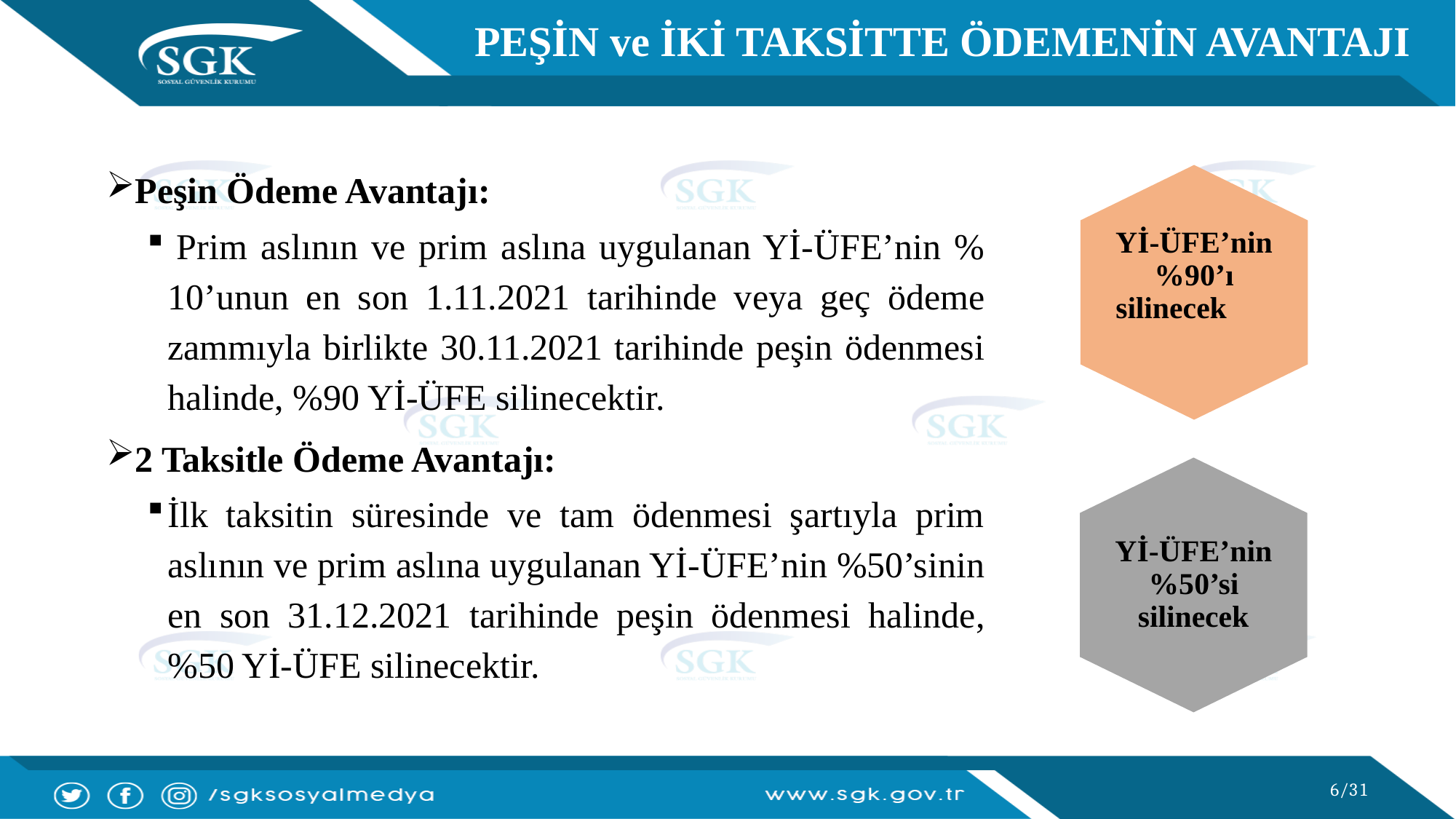

PEŞİN ve İKİ TAKSİTTE ÖDEMENİN AVANTAJI

Peşin Ödeme Avantajı:
 Prim aslının ve prim aslına uygulanan Yİ-ÜFE’nin % 10’unun en son 1.11.2021 tarihinde veya geç ödeme zammıyla birlikte 30.11.2021 tarihinde peşin ödenmesi halinde, %90 Yİ-ÜFE silinecektir.
2 Taksitle Ödeme Avantajı:
İlk taksitin süresinde ve tam ödenmesi şartıyla prim aslının ve prim aslına uygulanan Yİ-ÜFE’nin %50’sinin en son 31.12.2021 tarihinde peşin ödenmesi halinde, %50 Yİ-ÜFE silinecektir.
Yİ-ÜFE’nin %90’ı silinecek
Yİ-ÜFE’nin %50’si silinecek